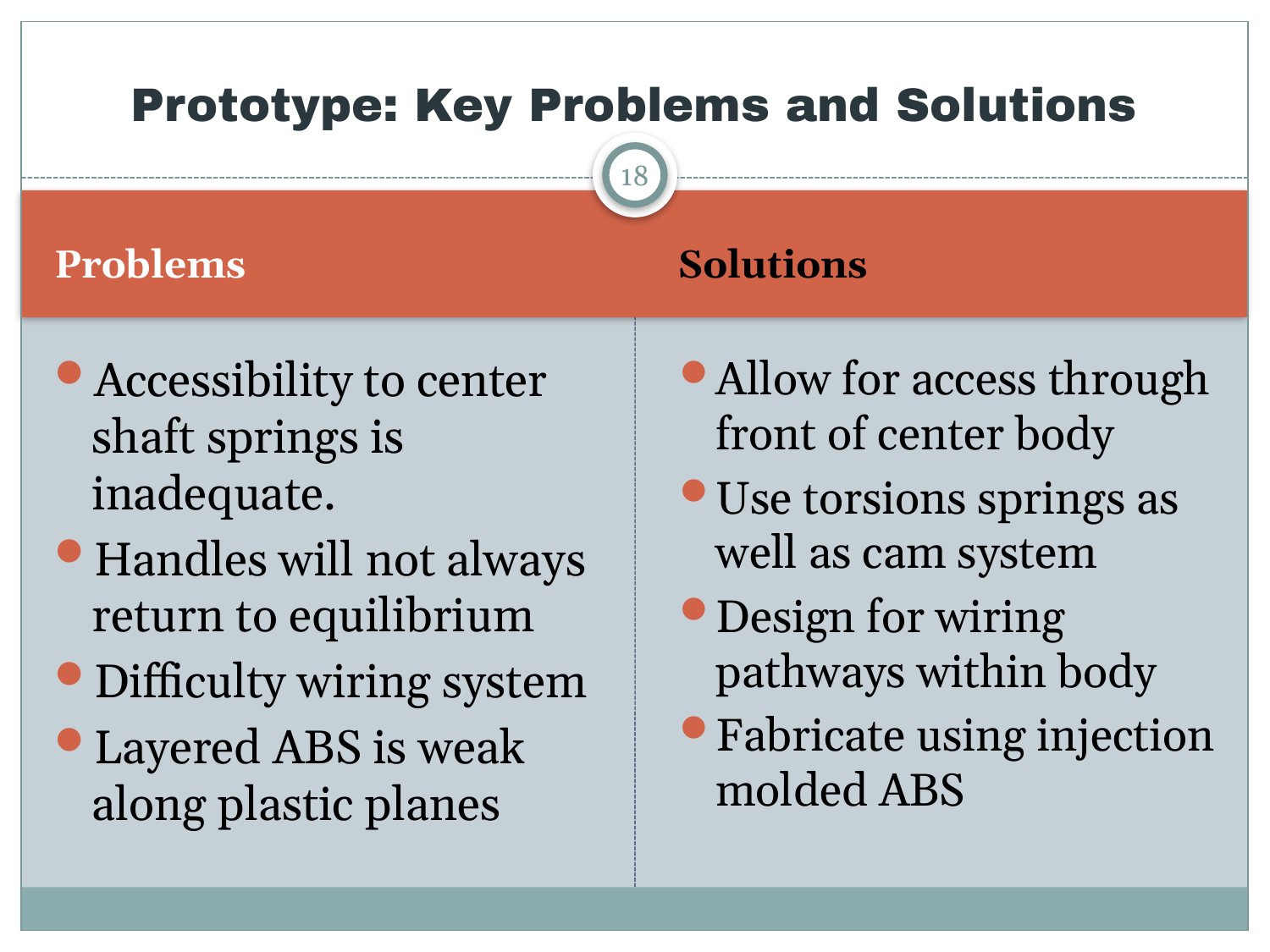

# Prototype: Key Problems and Solutions
18
Problems
Solutions
Accessibility to center shaft springs is inadequate.
Handles will not always return to equilibrium
Difficulty wiring system
Layered ABS is weak along plastic planes
Allow for access through front of center body
Use torsions springs as well as cam system
Design for wiring pathways within body
Fabricate using injection molded ABS